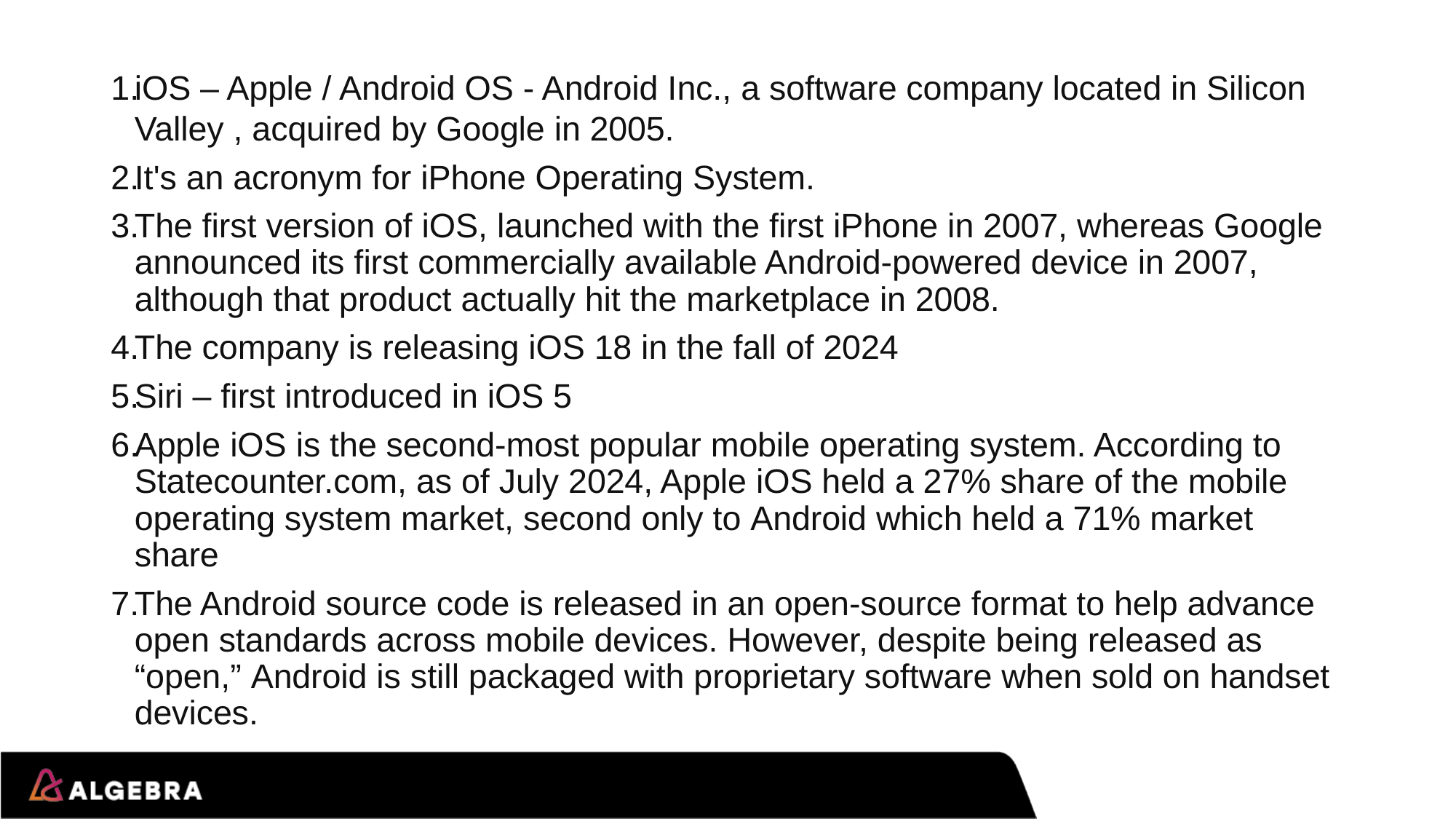

iOS – Apple / Android OS - Android Inc., a software company located in Silicon Valley , acquired by Google in 2005.
It's an acronym for iPhone Operating System.
The first version of iOS, launched with the first iPhone in 2007, whereas Google announced its first commercially available Android-powered device in 2007, although that product actually hit the marketplace in 2008.
The company is releasing iOS 18 in the fall of 2024
Siri – first introduced in iOS 5
Apple iOS is the second-most popular mobile operating system. According to Statecounter.com, as of July 2024, Apple iOS held a 27% share of the mobile operating system market, second only to Android which held a 71% market share
The Android source code is released in an open-source format to help advance open standards across mobile devices. However, despite being released as “open,” Android is still packaged with proprietary software when sold on handset devices.